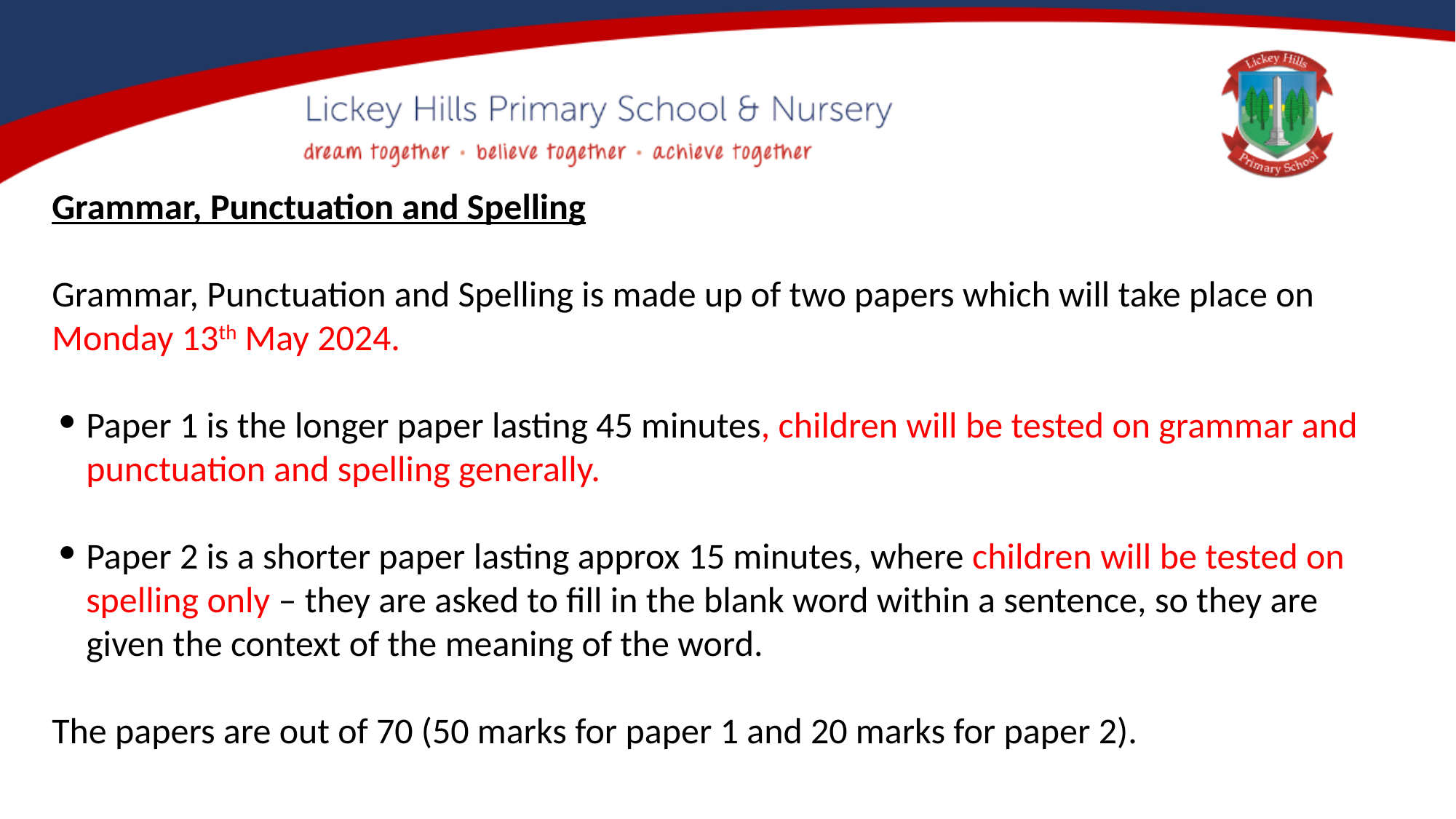

Grammar, Punctuation and Spelling

Grammar, Punctuation and Spelling is made up of two papers which will take place on Monday 13th May 2024.

Paper 1 is the longer paper lasting 45 minutes, children will be tested on grammar and punctuation and spelling generally.

Paper 2 is a shorter paper lasting approx 15 minutes, where children will be tested on spelling only – they are asked to fill in the blank word within a sentence, so they are given the context of the meaning of the word.

The papers are out of 70 (50 marks for paper 1 and 20 marks for paper 2).